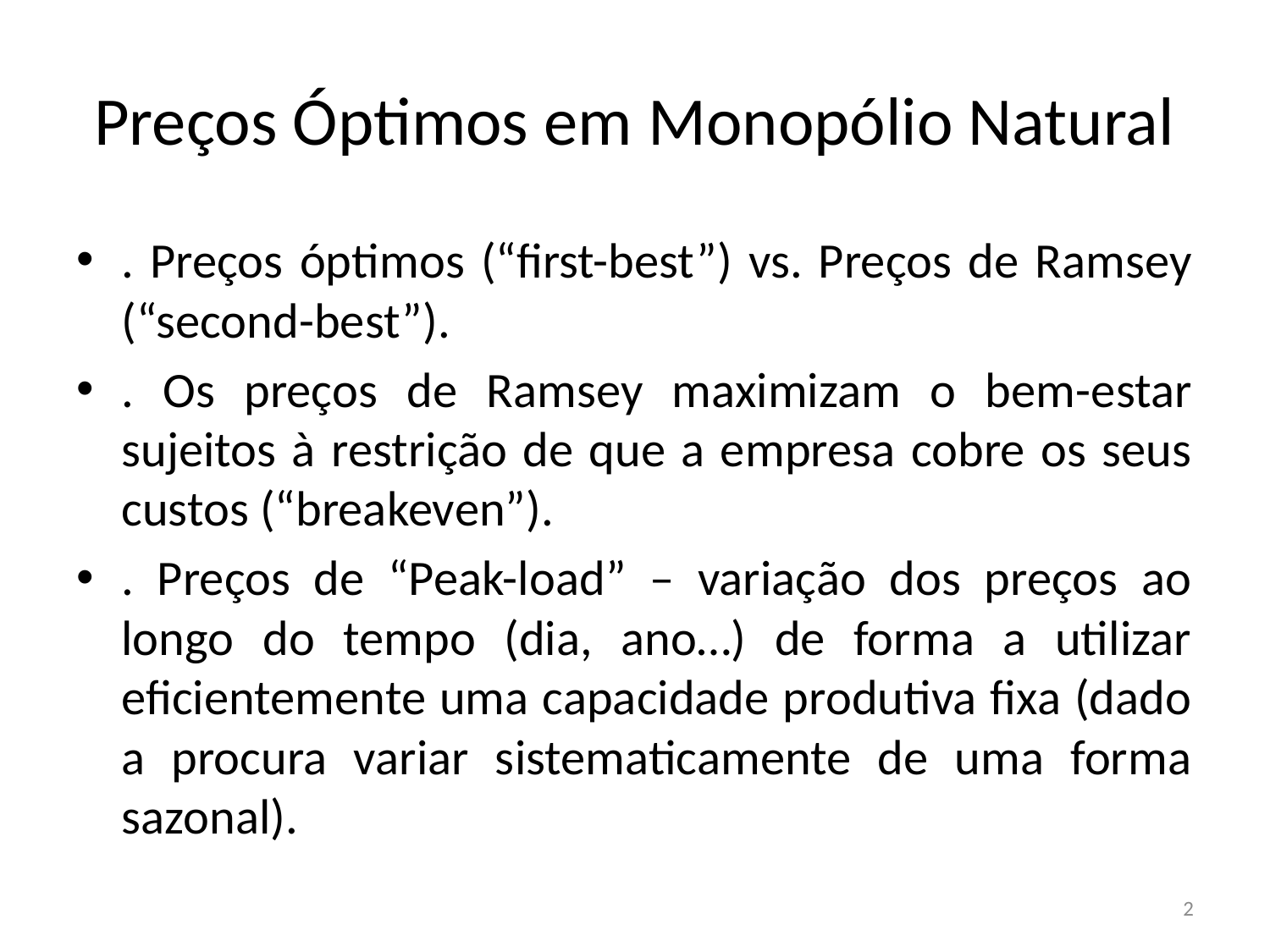

# Preços Óptimos em Monopólio Natural
. Preços óptimos (“first-best”) vs. Preços de Ramsey (“second-best”).
. Os preços de Ramsey maximizam o bem-estar sujeitos à restrição de que a empresa cobre os seus custos (“breakeven”).
. Preços de “Peak-load” – variação dos preços ao longo do tempo (dia, ano…) de forma a utilizar eficientemente uma capacidade produtiva fixa (dado a procura variar sistematicamente de uma forma sazonal).
2